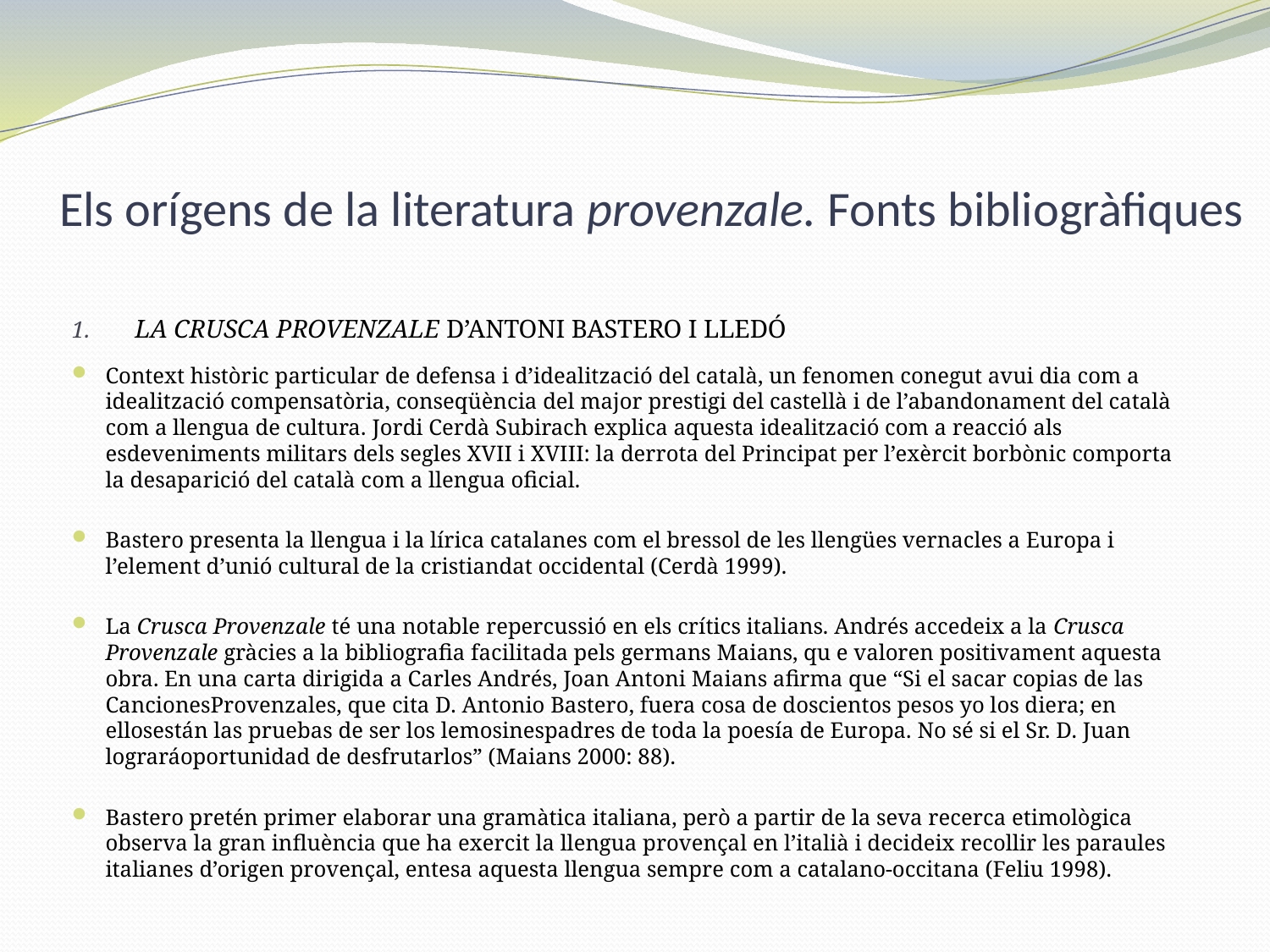

# Els orígens de la literatura provenzale. Fonts bibliogràfiques
LA CRUSCA PROVENZALE D’ANTONI BASTERO I LLEDÓ

Context històric particular de defensa i d’idealització del català, un fenomen conegut avui dia com a idealització compensatòria, conseqüència del major prestigi del castellà i de l’abandonament del català com a llengua de cultura. Jordi Cerdà Subirach explica aquesta idealització com a reacció als esdeveniments militars dels segles XVII i XVIII: la derrota del Principat per l’exèrcit borbònic comporta la desaparició del català com a llengua oficial.

Bastero presenta la llengua i la lírica catalanes com el bressol de les llengües vernacles a Europa i l’element d’unió cultural de la cristiandat occidental (Cerdà 1999).

La Crusca Provenzale té una notable repercussió en els crítics italians. Andrés accedeix a la Crusca Provenzale gràcies a la bibliografia facilitada pels germans Maians, qu e valoren positivament aquesta obra. En una carta dirigida a Carles Andrés, Joan Antoni Maians afirma que “Si el sacar copias de las CancionesProvenzales, que cita D. Antonio Bastero, fuera cosa de doscientos pesos yo los diera; en ellosestán las pruebas de ser los lemosinespadres de toda la poesía de Europa. No sé si el Sr. D. Juan lograráoportunidad de desfrutarlos” (Maians 2000: 88).

Bastero pretén primer elaborar una gramàtica italiana, però a partir de la seva recerca etimològica observa la gran influència que ha exercit la llengua provençal en l’italià i decideix recollir les paraules italianes d’origen provençal, entesa aquesta llengua sempre com a catalano-occitana (Feliu 1998).